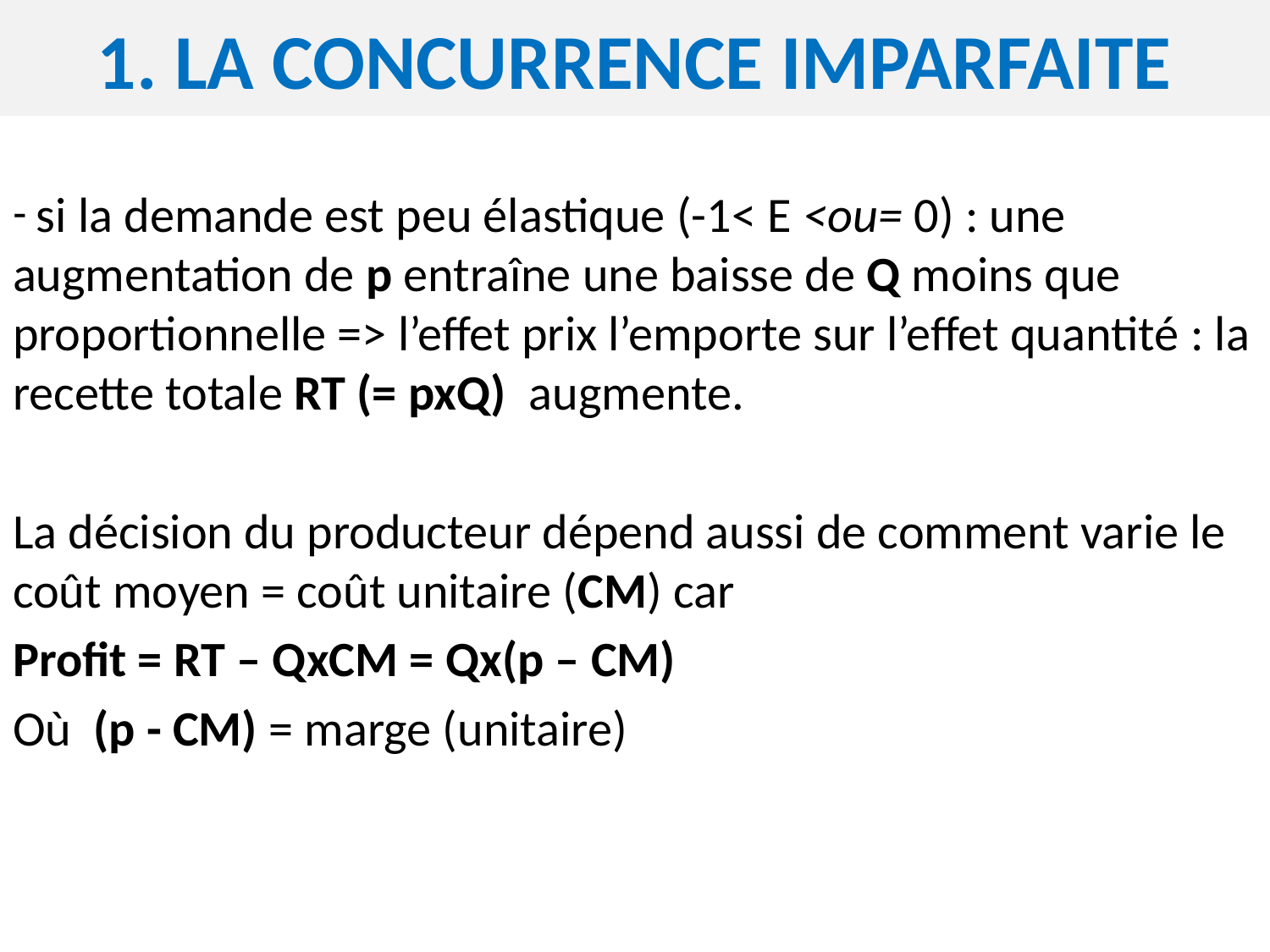

1. La concurrence imparfaite

 si la demande est peu élastique (-1< E <ou= 0) : une augmentation de p entraîne une baisse de Q moins que proportionnelle => l’effet prix l’emporte sur l’effet quantité : la recette totale RT (= pxQ)  augmente.

La décision du producteur dépend aussi de comment varie le coût moyen = coût unitaire (CM) car
Profit = RT – QxCM = Qx(p – CM)
Où  (p - CM) = marge (unitaire)